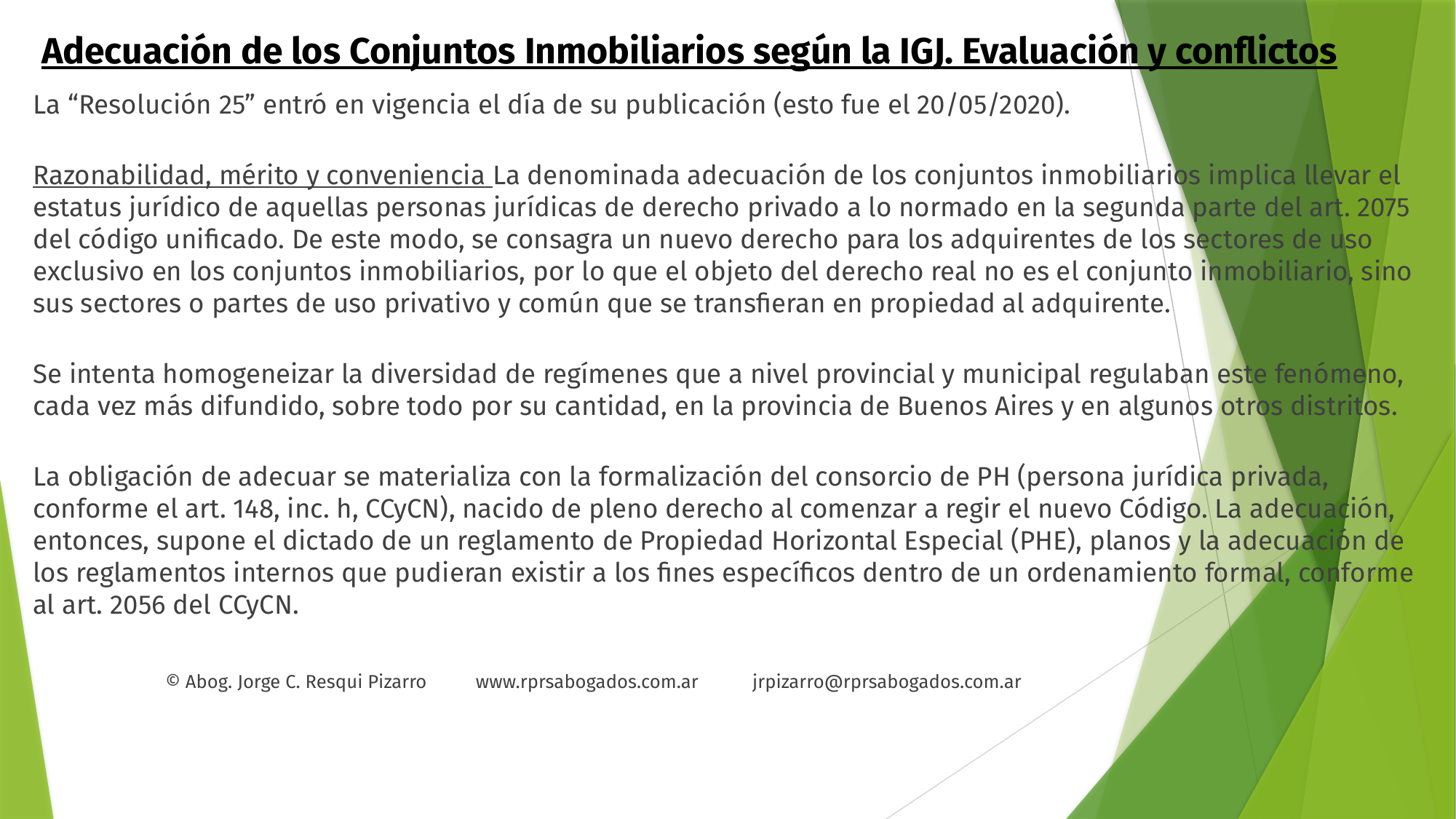

# Adecuación de los Conjuntos Inmobiliarios según la IGJ. Evaluación y conflictos
La “Resolución 25” entró en vigencia el día de su publicación (esto fue el 20/05/2020).

Razonabilidad, mérito y conveniencia La denominada adecuación de los conjuntos inmobiliarios implica llevar el estatus jurídico de aquellas personas jurídicas de derecho privado a lo normado en la segunda parte del art. 2075 del código unificado. De este modo, se consagra un nuevo derecho para los adquirentes de los sectores de uso exclusivo en los conjuntos inmobiliarios, por lo que el objeto del derecho real no es el conjunto inmobiliario, sino sus sectores o partes de uso privativo y común que se transfieran en propiedad al adquirente.

Se intenta homogeneizar la diversidad de regímenes que a nivel provincial y municipal regulaban este fenómeno, cada vez más difundido, sobre todo por su cantidad, en la provincia de Buenos Aires y en algunos otros distritos.

La obligación de adecuar se materializa con la formalización del consorcio de PH (persona jurídica privada, conforme el art. 148, inc. h, CCyCN), nacido de pleno derecho al comenzar a regir el nuevo Código. La adecuación, entonces, supone el dictado de un reglamento de Propiedad Horizontal Especial (PHE), planos y la adecuación de los reglamentos internos que pudieran existir a los fines específicos dentro de un ordenamiento formal, conforme al art. 2056 del CCyCN.

                           © Abog. Jorge C. Resqui Pizarro          www.rprsabogados.com.ar           jrpizarro@rprsabogados.com.ar